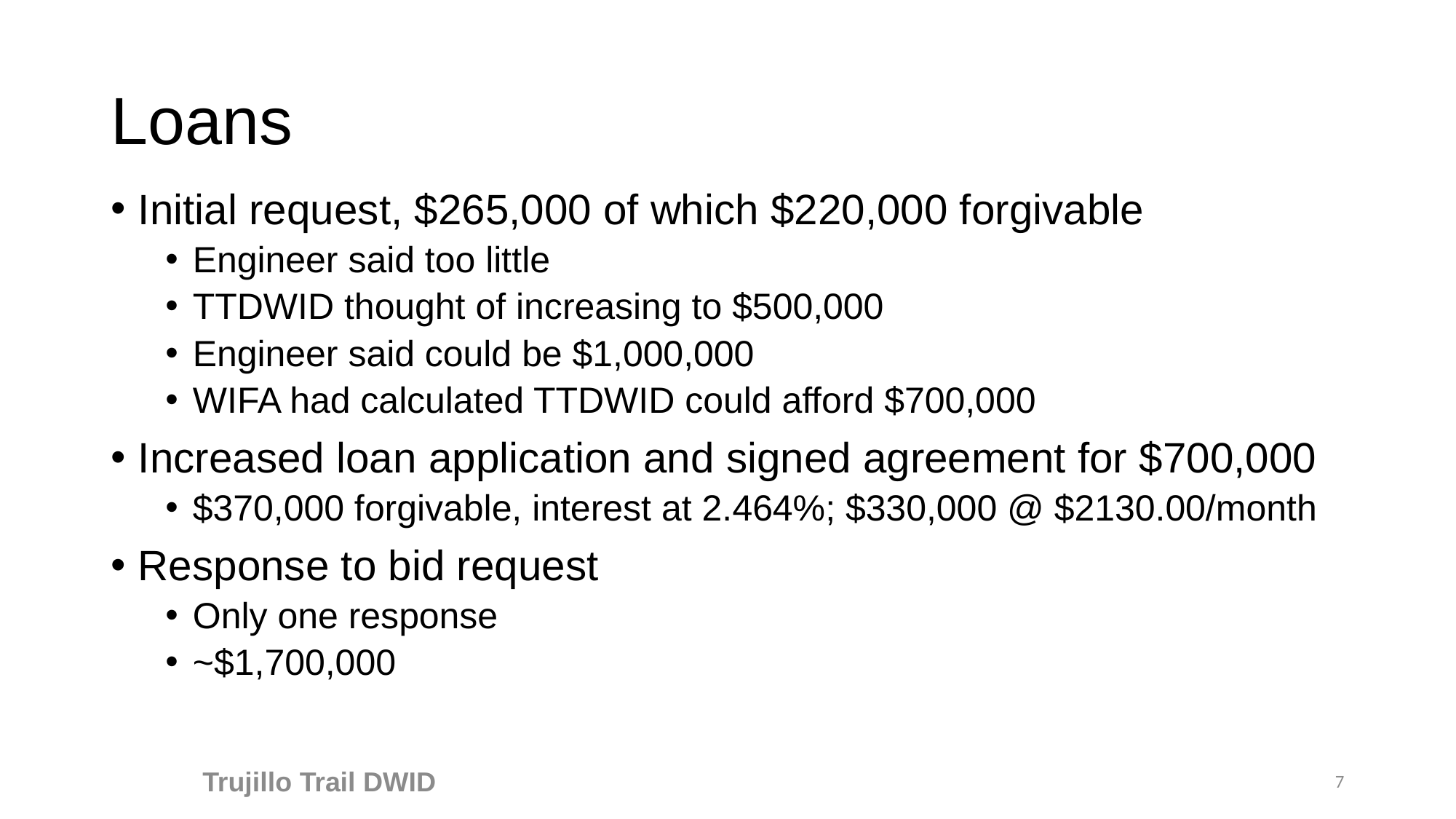

# Loans
Initial request, $265,000 of which $220,000 forgivable
Engineer said too little
TTDWID thought of increasing to $500,000
Engineer said could be $1,000,000
WIFA had calculated TTDWID could afford $700,000
Increased loan application and signed agreement for $700,000
$370,000 forgivable, interest at 2.464%; $330,000 @ $2130.00/month
Response to bid request
Only one response
~$1,700,000
Trujillo Trail DWID
7